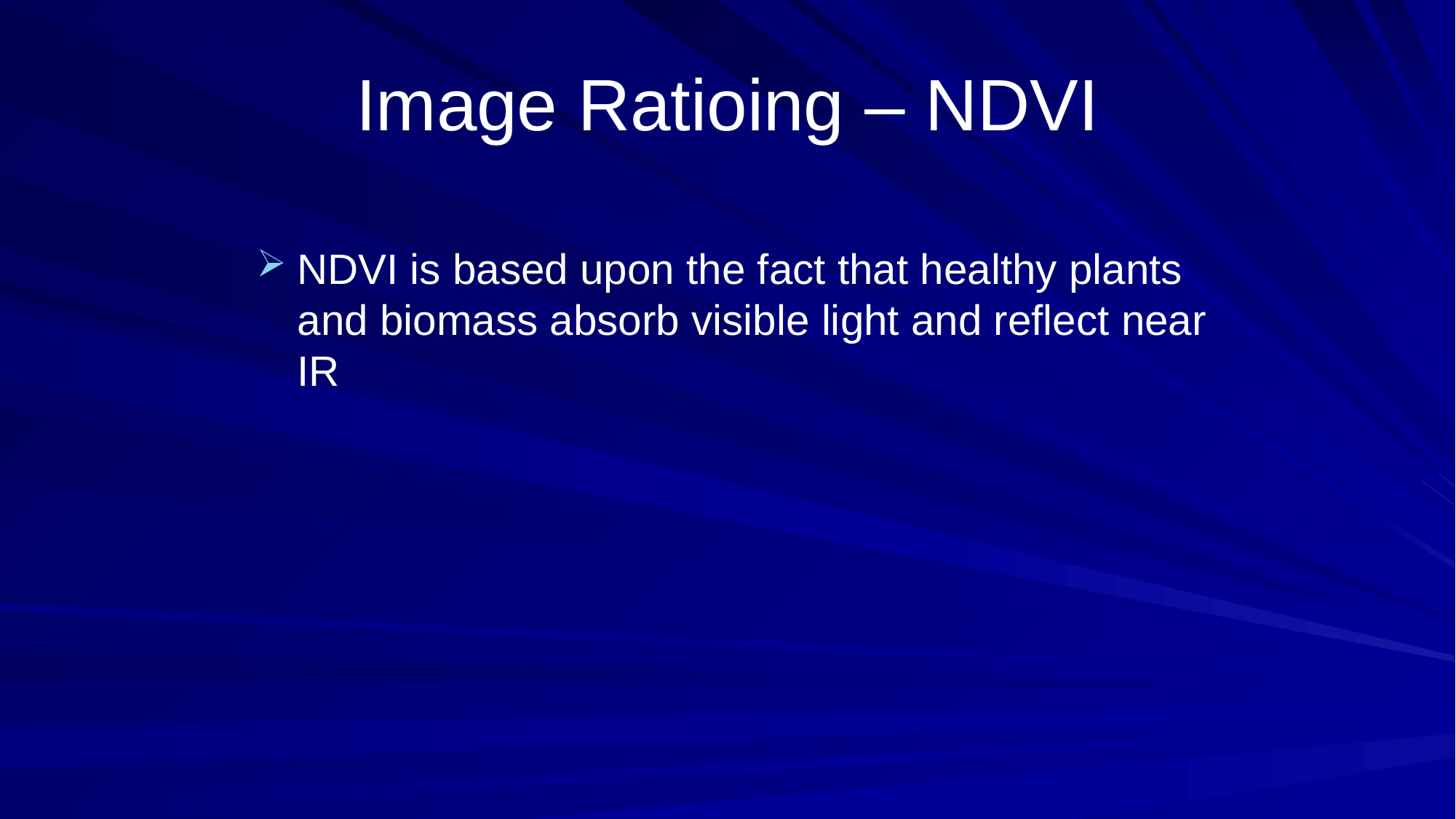

# Image Ratioing – NDVI
NDVI is based upon the fact that healthy plants and biomass absorb visible light and reflect near IR